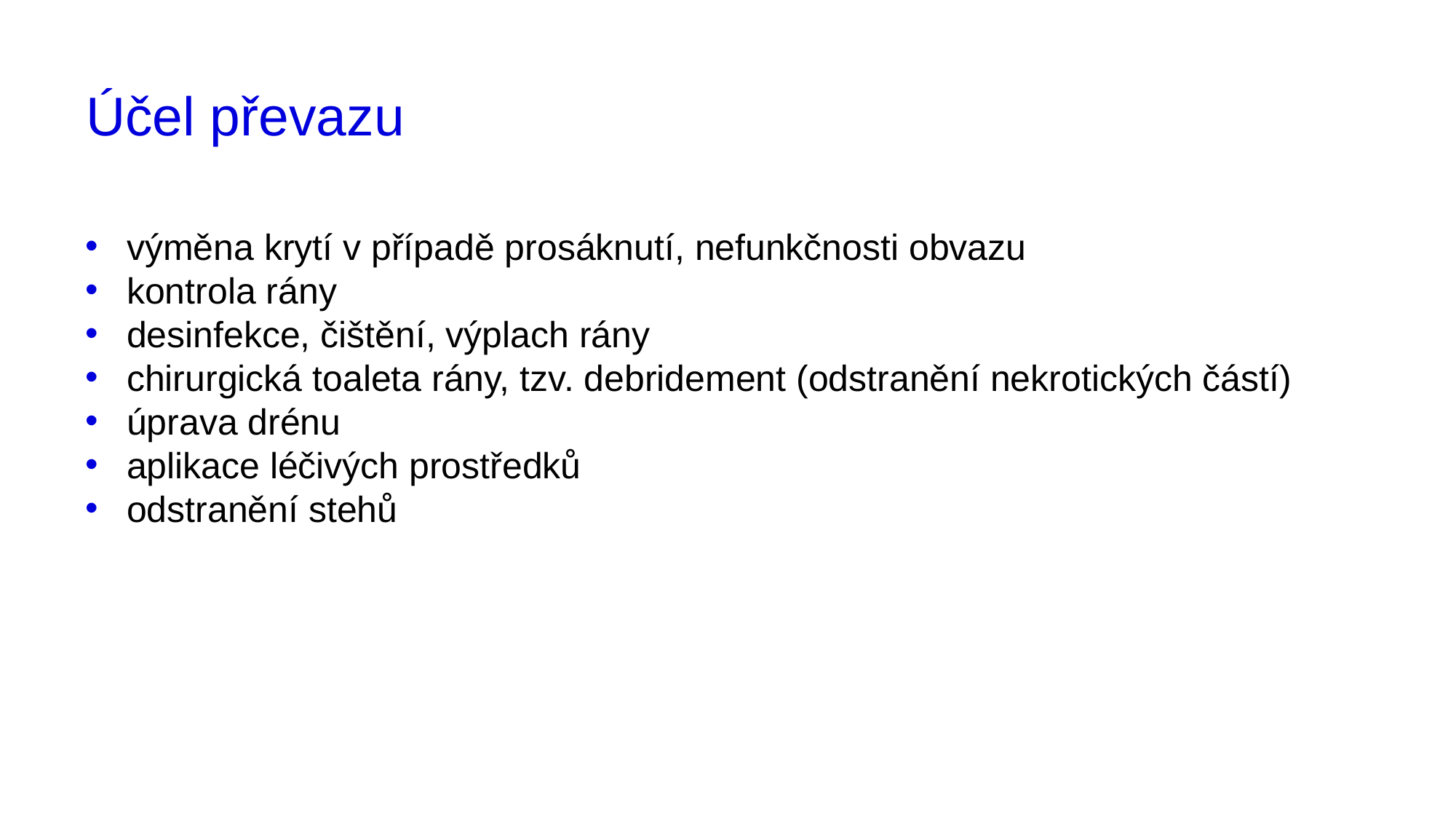

# Účel převazu
výměna krytí v případě prosáknutí, nefunkčnosti obvazu
kontrola rány
desinfekce, čištění, výplach rány
chirurgická toaleta rány, tzv. debridement (odstranění nekrotických částí)
úprava drénu
aplikace léčivých prostředků
odstranění stehů